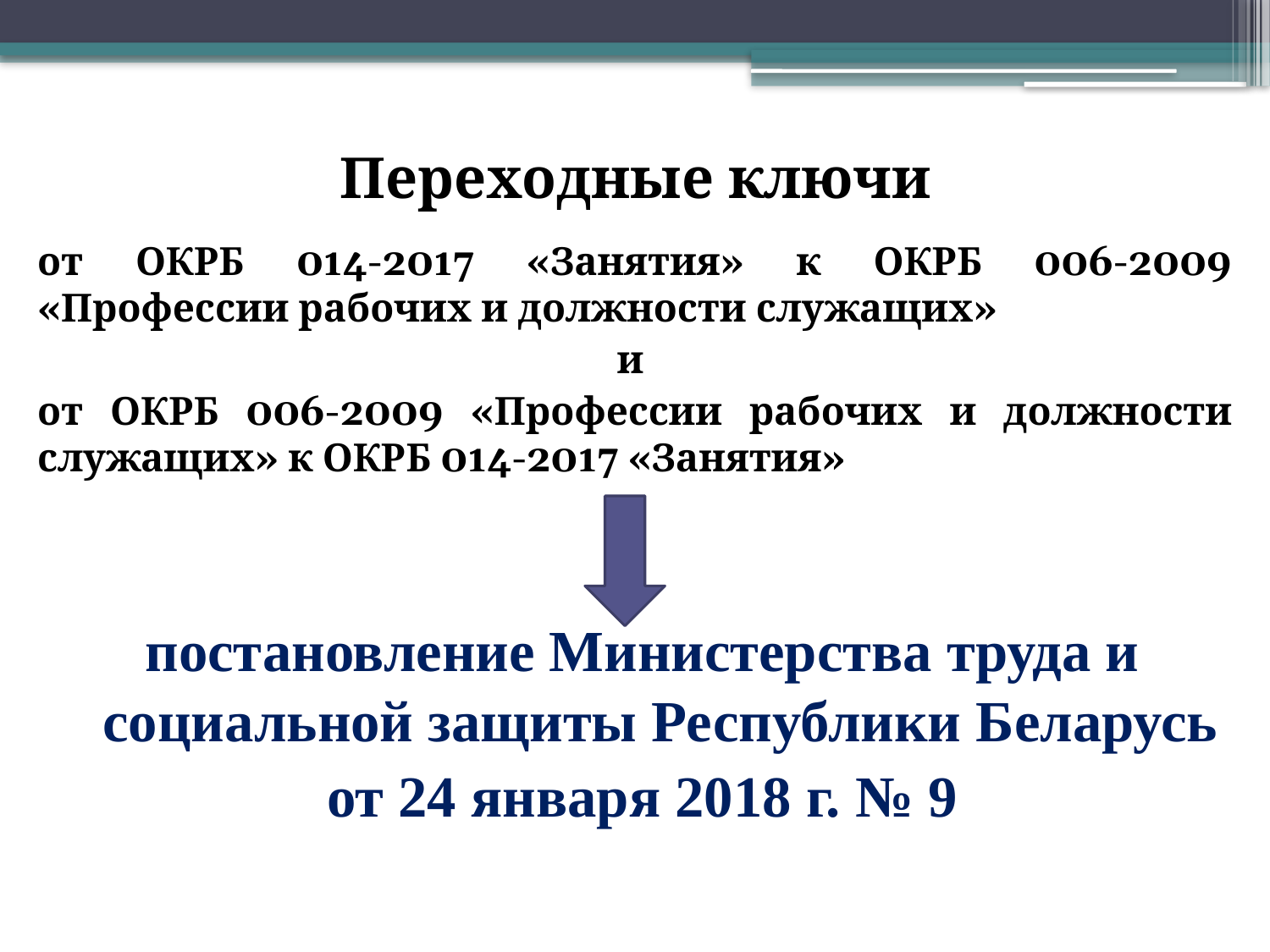

Переходные ключи
от ОКРБ 014-2017 «Занятия» к ОКРБ 006-2009 «Профессии рабочих и должности служащих»
и
от ОКРБ 006-2009 «Профессии рабочих и должности служащих» к ОКРБ 014-2017 «Занятия»

постановление Министерства труда и социальной защиты Республики Беларусь
от 24 января 2018 г. № 9